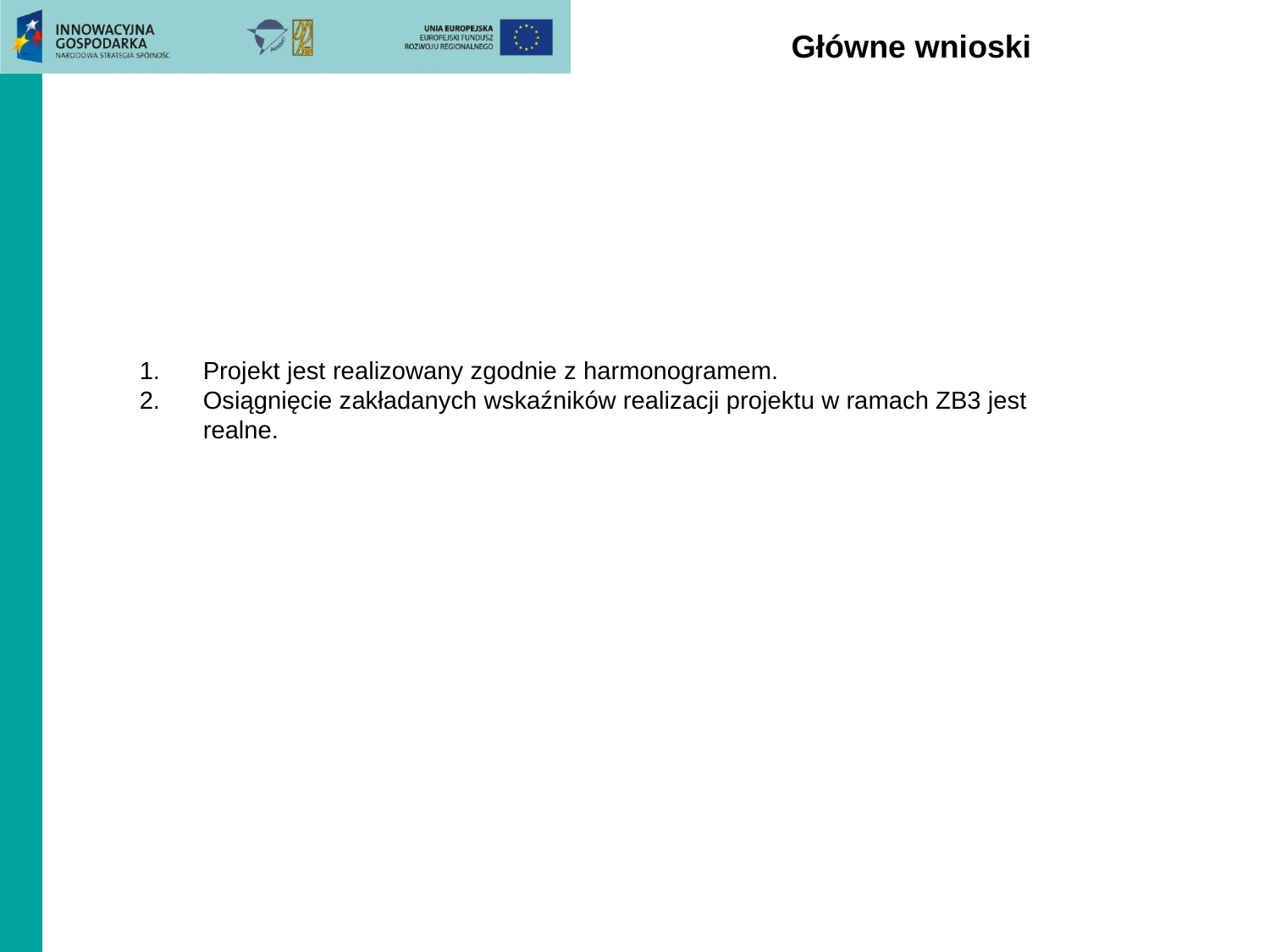

# Główne wnioski
Projekt jest realizowany zgodnie z harmonogramem.
Osiągnięcie zakładanych wskaźników realizacji projektu w ramach ZB3 jest realne.